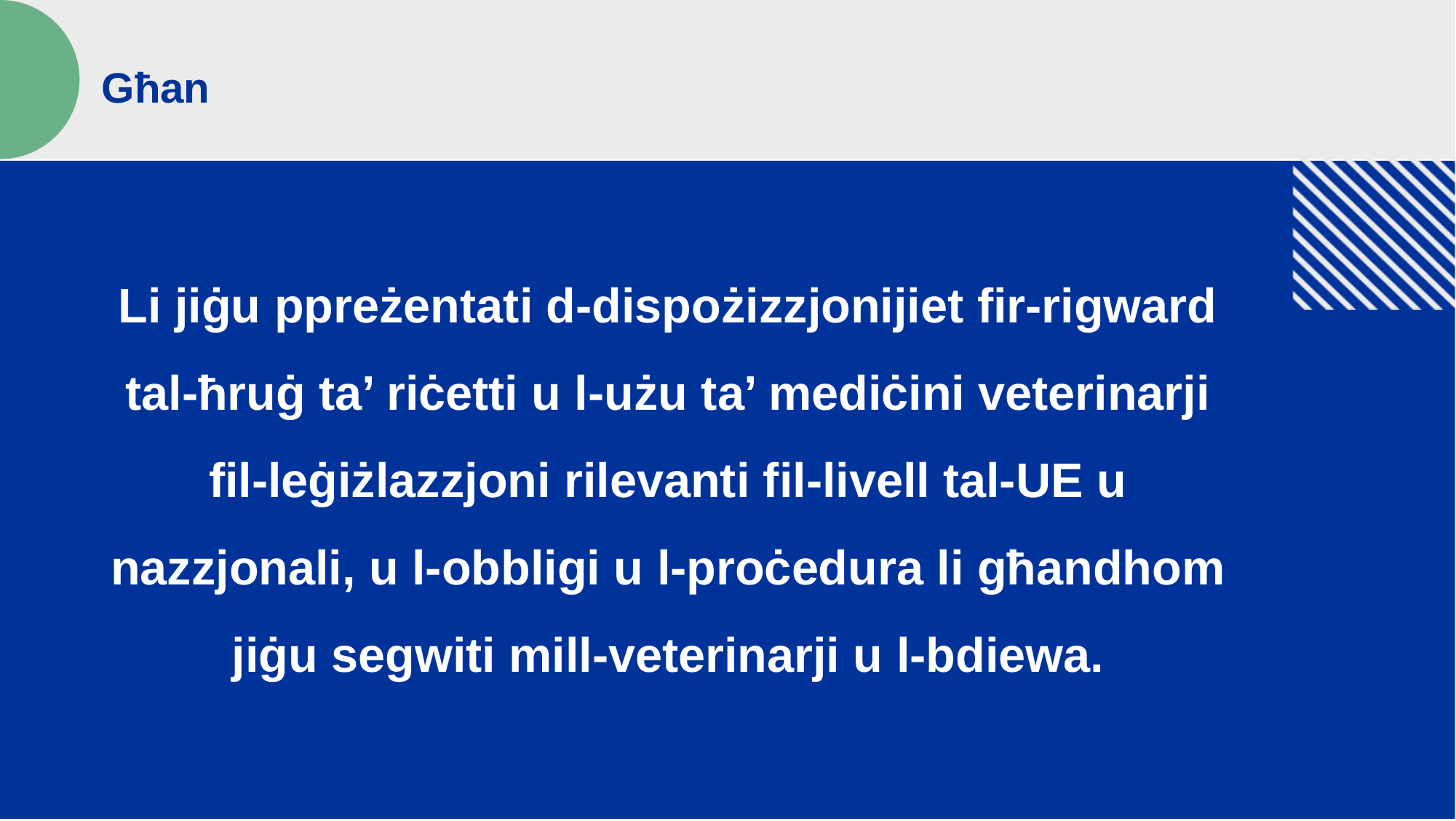

Għan
Li jiġu ppreżentati d-dispożizzjonijiet fir-rigward tal-ħruġ ta’ riċetti u l-użu ta’ mediċini veterinarji fil-leġiżlazzjoni rilevanti fil-livell tal-UE u nazzjonali, u l-obbligi u l-proċedura li għandhom jiġu segwiti mill-veterinarji u l-bdiewa.